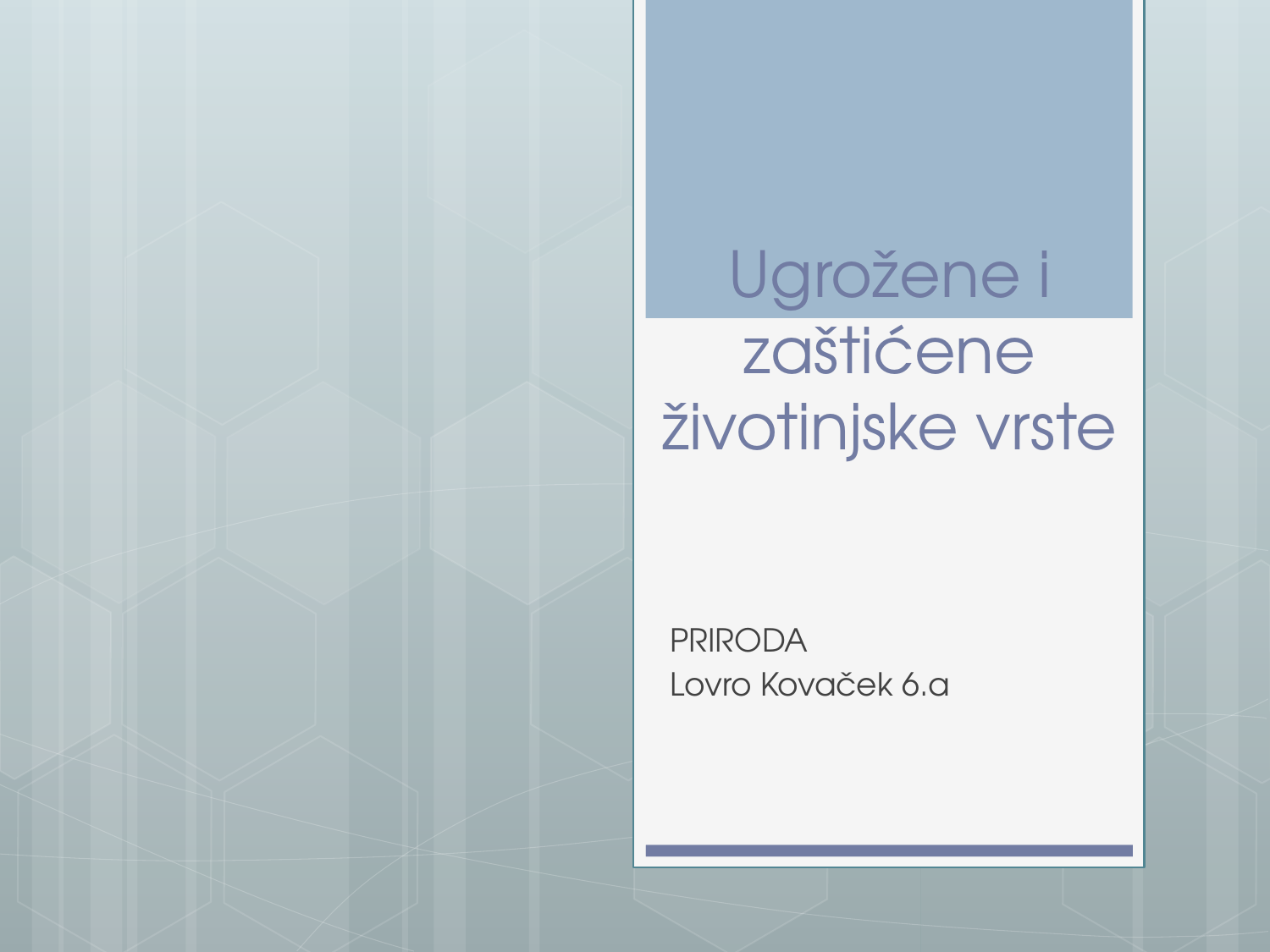

# Ugrožene i zaštićene životinjske vrste
PRIRODA
Lovro Kovaček 6.a